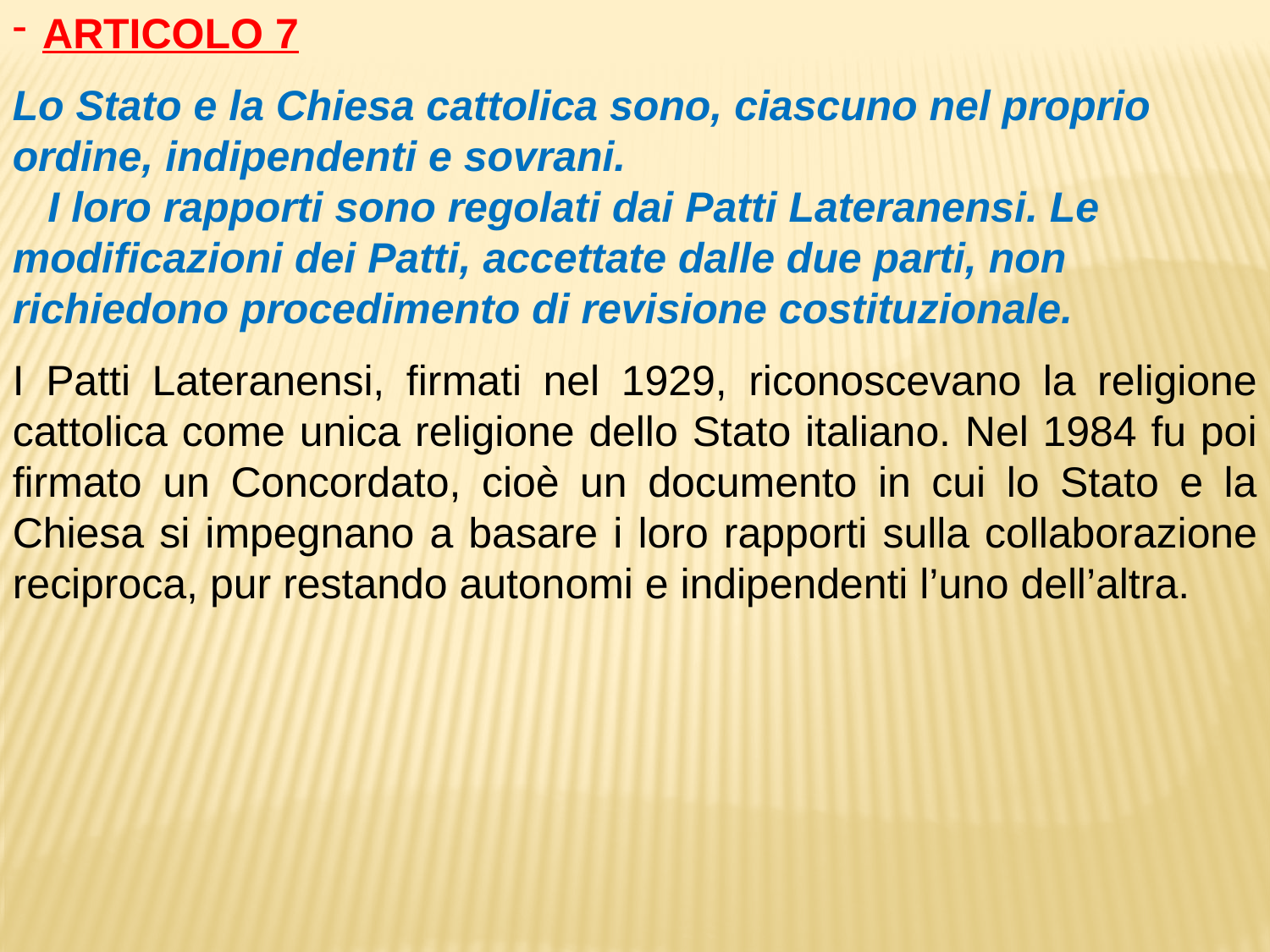

ARTICOLO 7
Lo Stato e la Chiesa cattolica sono, ciascuno nel proprio ordine, indipendenti e sovrani.                                                         I loro rapporti sono regolati dai Patti Lateranensi. Le modificazioni dei Patti, accettate dalle due parti, non richiedono procedimento di revisione costituzionale.
I Patti Lateranensi, firmati nel 1929, riconoscevano la religione cattolica come unica religione dello Stato italiano. Nel 1984 fu poi firmato un Concordato, cioè un documento in cui lo Stato e la Chiesa si impegnano a basare i loro rapporti sulla collaborazione reciproca, pur restando autonomi e indipendenti l’uno dell’altra.